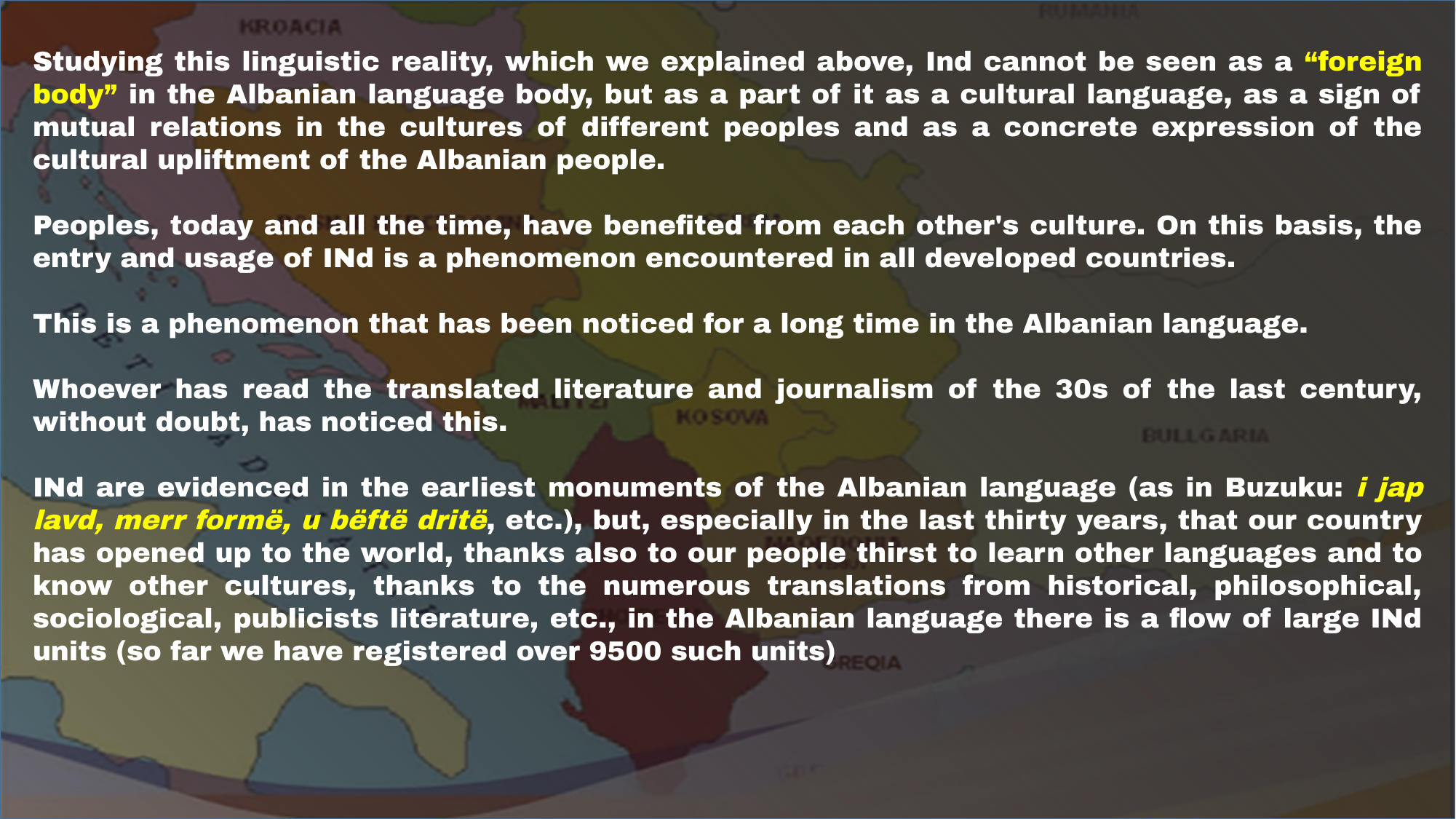

Studying this linguistic reality, which we explained above, Ind cannot be seen as a “foreign body” in the Albanian language body, but as a part of it as a cultural language, as a sign of mutual relations in the cultures of different peoples and as a concrete expression of the cultural upliftment of the Albanian people.

Peoples, today and all the time, have benefited from each other's culture. On this basis, the entry and usage of INd is a phenomenon encountered in all developed countries.

This is a phenomenon that has been noticed for a long time in the Albanian language.

Whoever has read the translated literature and journalism of the 30s of the last century, without doubt, has noticed this.

INd are evidenced in the earliest monuments of the Albanian language (as in Buzuku: i jap lavd, merr formë, u bëftë dritë, etc.), but, especially in the last thirty years, that our country has opened up to the world, thanks also to our people thirst to learn other languages ​​and to know other cultures, thanks to the numerous translations from historical, philosophical, sociological, publicists literature, etc., in the Albanian language there is a flow of large INd units (so far we have registered over 9500 such units)